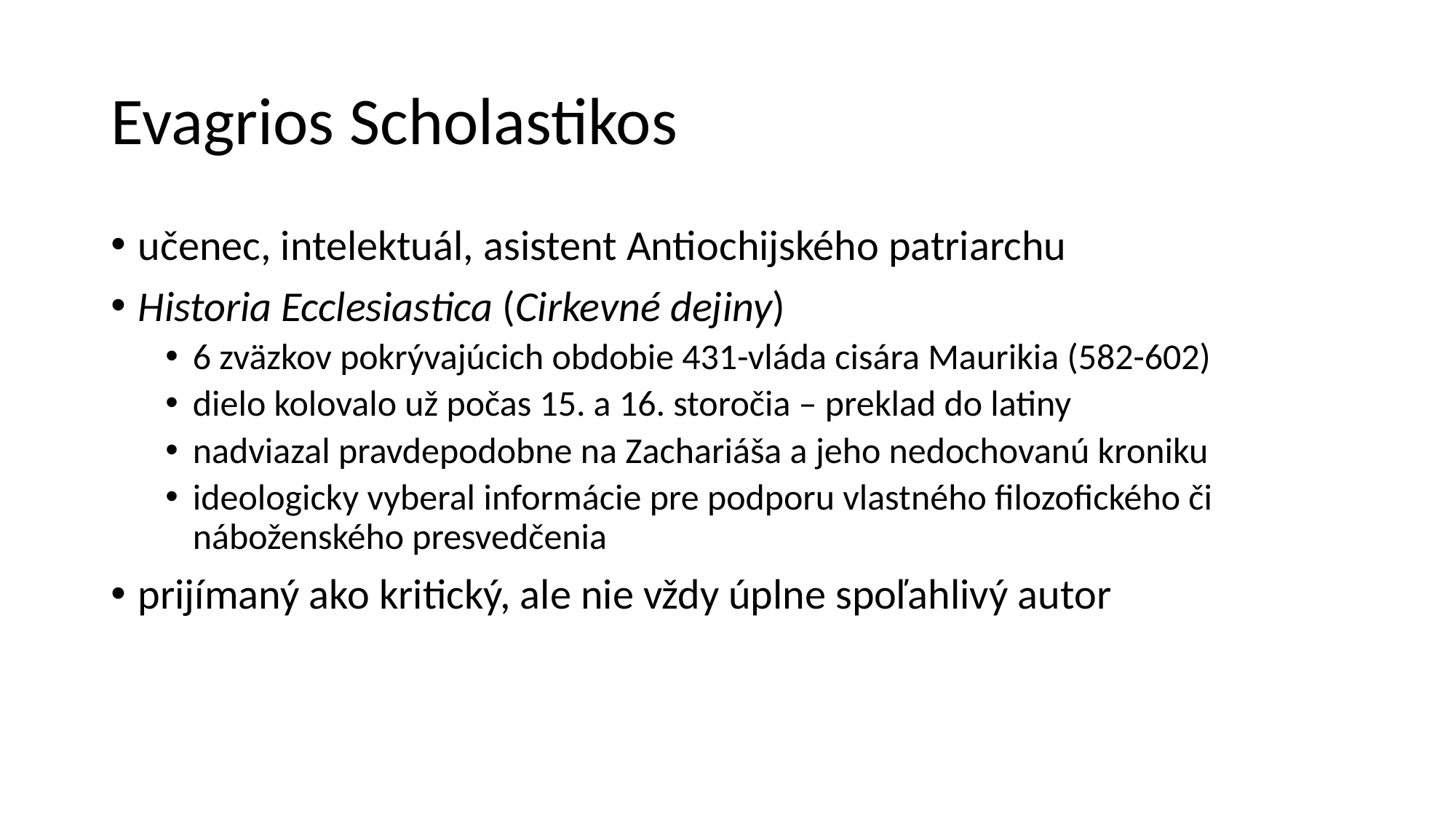

# Evagrios Scholastikos
učenec, intelektuál, asistent Antiochijského patriarchu
Historia Ecclesiastica (Cirkevné dejiny)
6 zväzkov pokrývajúcich obdobie 431-vláda cisára Maurikia (582-602)
dielo kolovalo už počas 15. a 16. storočia – preklad do latiny
nadviazal pravdepodobne na Zachariáša a jeho nedochovanú kroniku
ideologicky vyberal informácie pre podporu vlastného filozofického či náboženského presvedčenia
prijímaný ako kritický, ale nie vždy úplne spoľahlivý autor